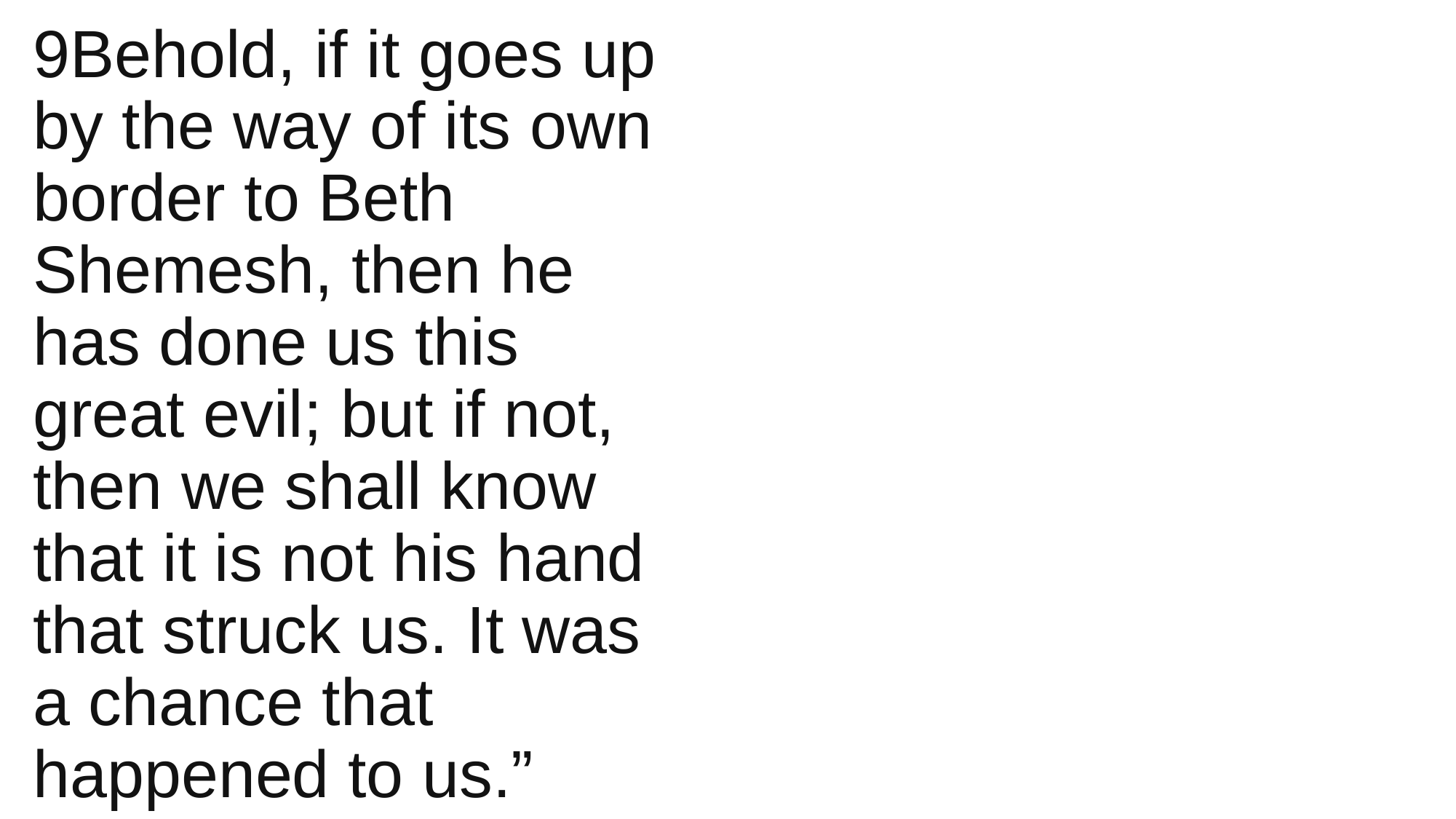

9Behold, if it goes up by the way of its own border to Beth Shemesh, then he has done us this great evil; but if not, then we shall know that it is not his hand that struck us. It was a chance that happened to us.”